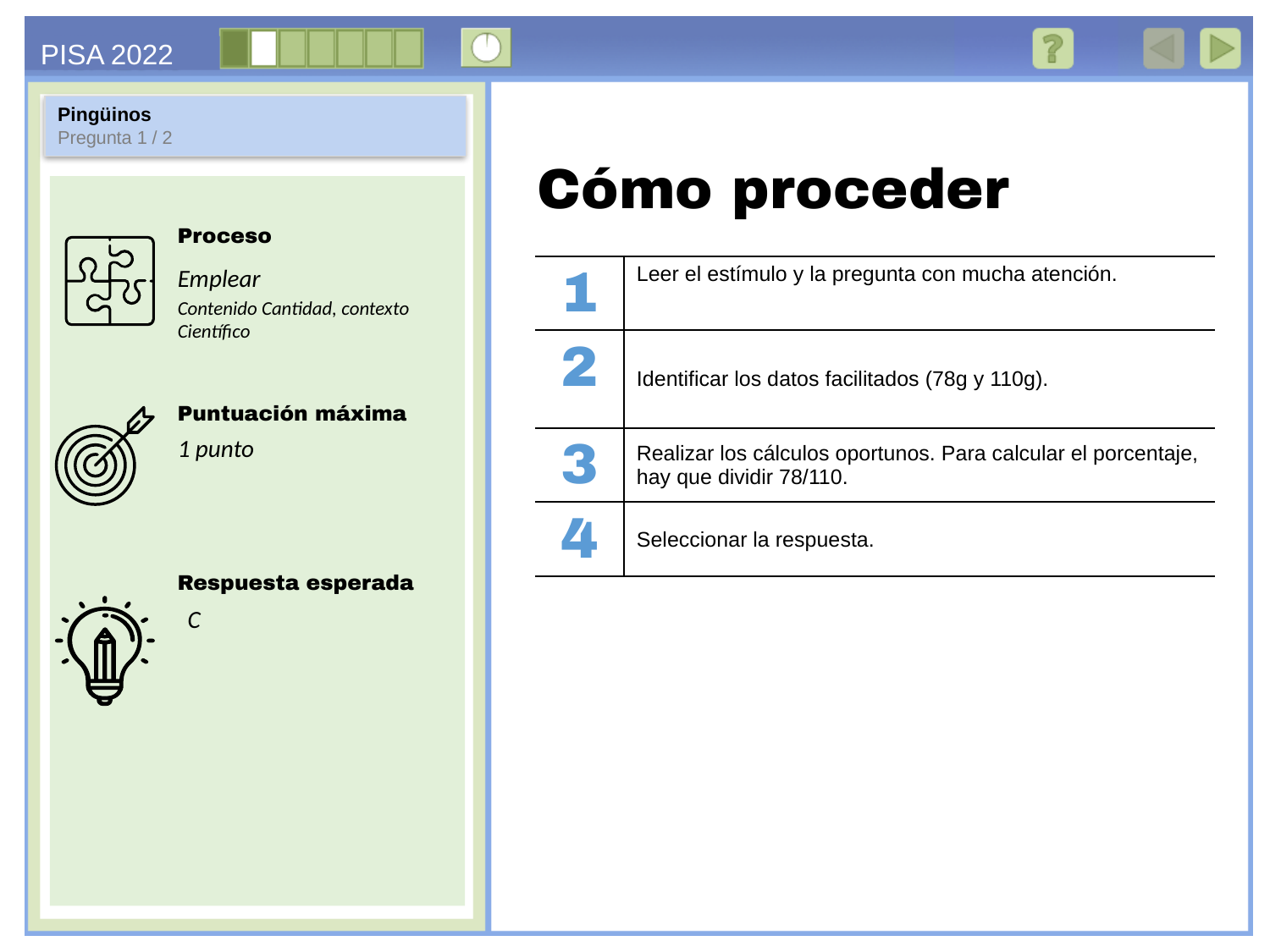

Pingüinos

Pregunta 1 / 2
Emplear
Contenido Cantidad, contexto Científico

| 1 | Leer el estímulo y la pregunta con mucha atención. |
| --- | --- |
| 2 | Identificar los datos facilitados (78g y 110g). |
| 3 | Realizar los cálculos oportunos. Para calcular el porcentaje, hay que dividir 78/110. |
| 4 | Seleccionar la respuesta. |
1 punto
C